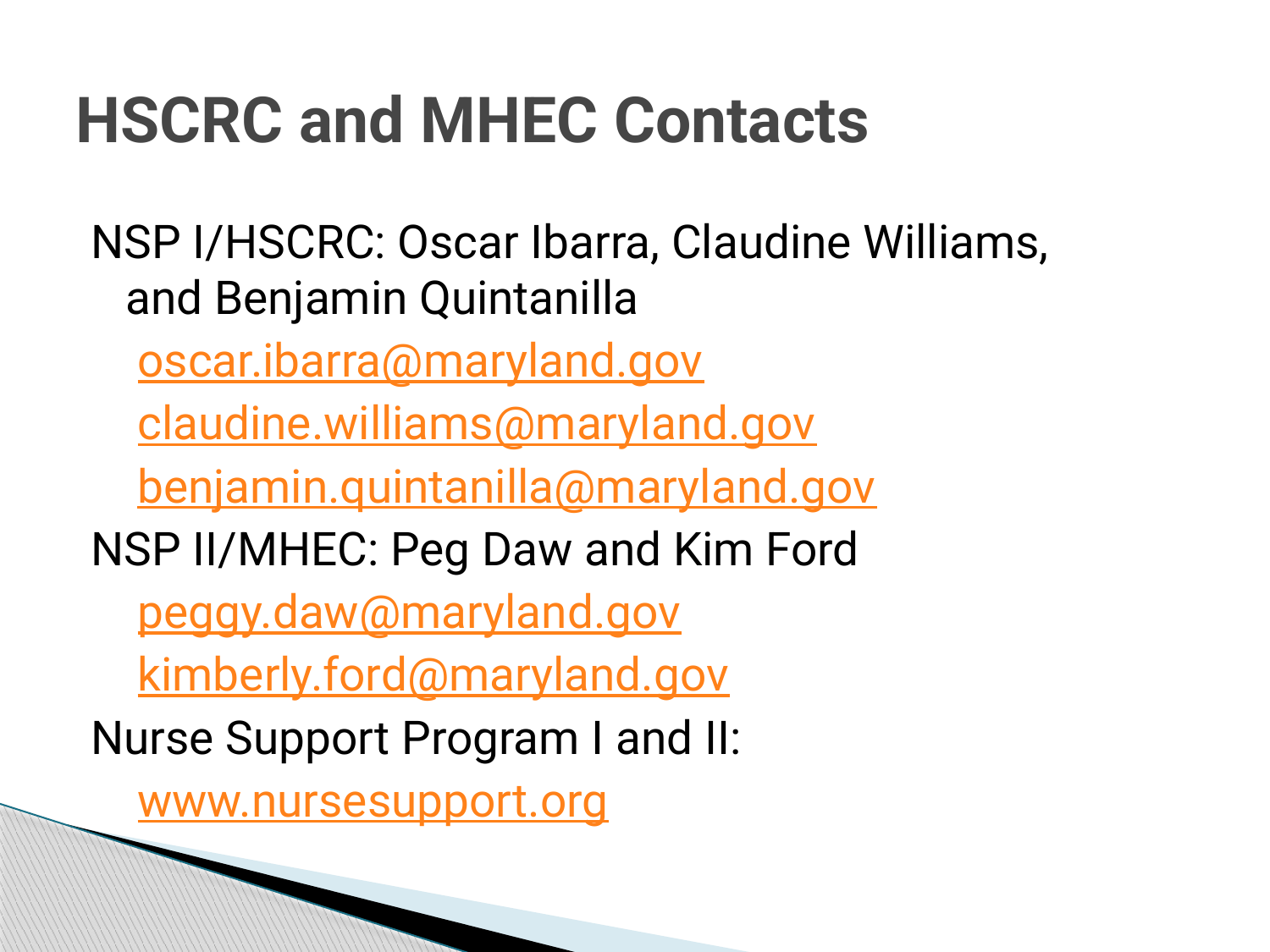

# HSCRC and MHEC Contacts
NSP I/HSCRC: Oscar Ibarra, Claudine Williams,		      and Benjamin Quintanilla
    oscar.ibarra@maryland.gov
    claudine.williams@maryland.gov
	 benjamin.quintanilla@maryland.gov
NSP II/MHEC: Peg Daw and Kim Ford
    peggy.daw@maryland.gov
    kimberly.ford@maryland.gov
Nurse Support Program I and II:
    www.nursesupport.org